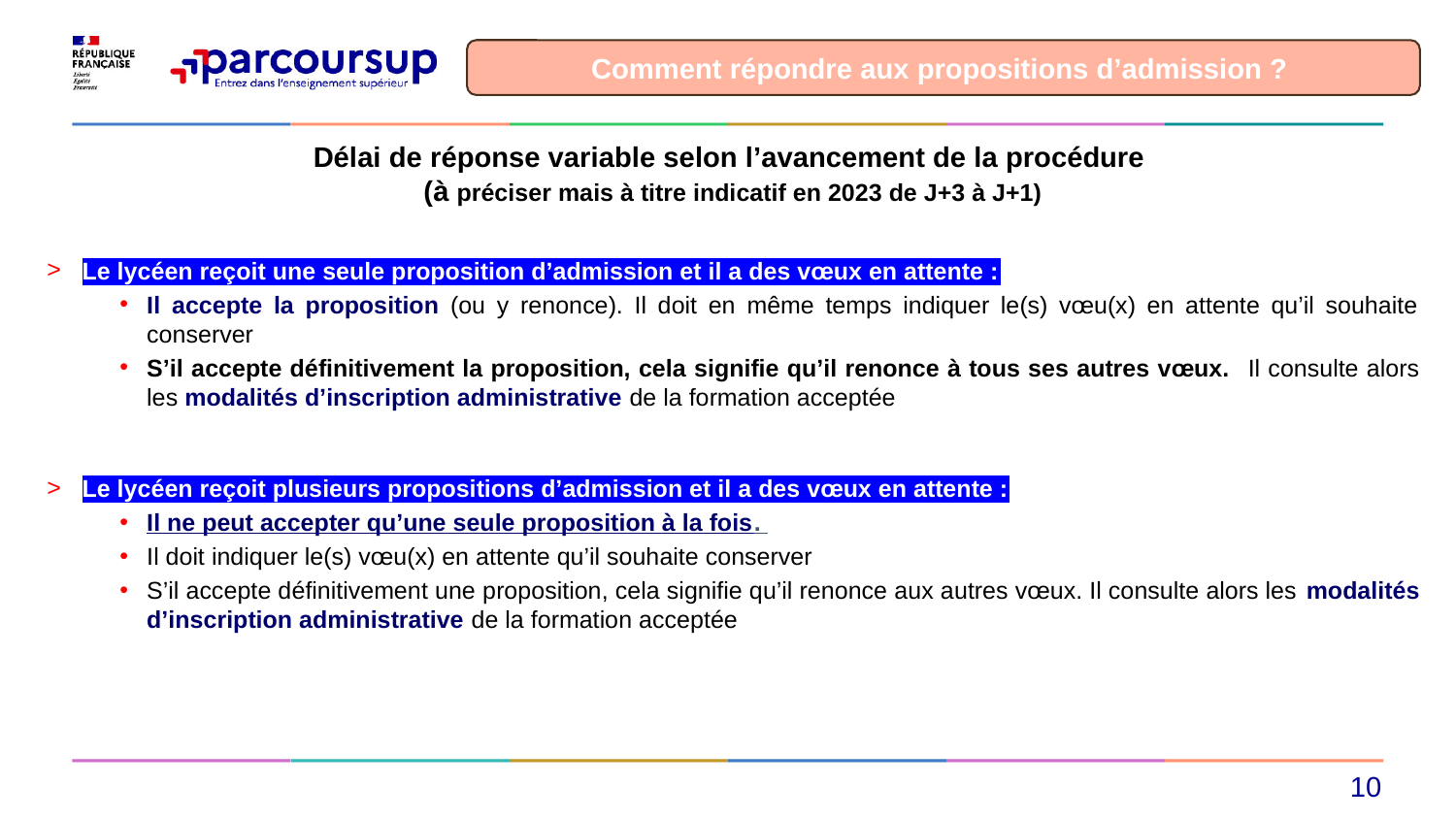

Comment répondre aux propositions d’admission ?
Délai de réponse variable selon l’avancement de la procédure
(à préciser mais à titre indicatif en 2023 de J+3 à J+1)

 Le lycéen reçoit une seule proposition d’admission et il a des vœux en attente :
Il accepte la proposition (ou y renonce). Il doit en même temps indiquer le(s) vœu(x) en attente qu’il souhaite conserver
S’il accepte définitivement la proposition, cela signifie qu’il renonce à tous ses autres vœux.  Il consulte alors les modalités d’inscription administrative de la formation acceptée

 Le lycéen reçoit plusieurs propositions d’admission et il a des vœux en attente :
Il ne peut accepter qu’une seule proposition à la fois.
Il doit indiquer le(s) vœu(x) en attente qu’il souhaite conserver
S’il accepte définitivement une proposition, cela signifie qu’il renonce aux autres vœux. Il consulte alors les modalités d’inscription administrative de la formation acceptée

10